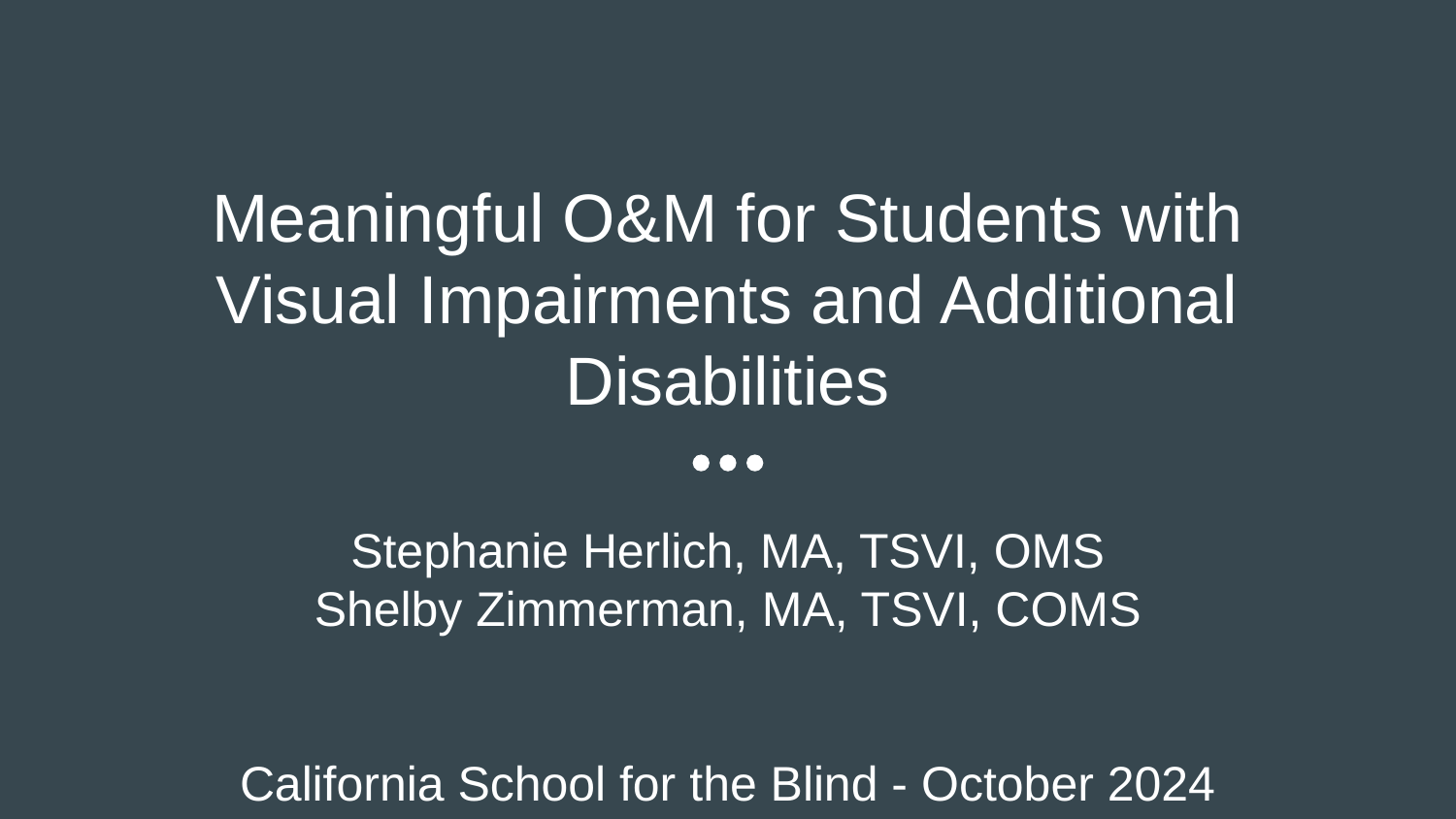

# Meaningful O&M for Students with Visual Impairments and Additional Disabilities
Stephanie Herlich, MA, TSVI, OMS
Shelby Zimmerman, MA, TSVI, COMS

California School for the Blind - October 2024